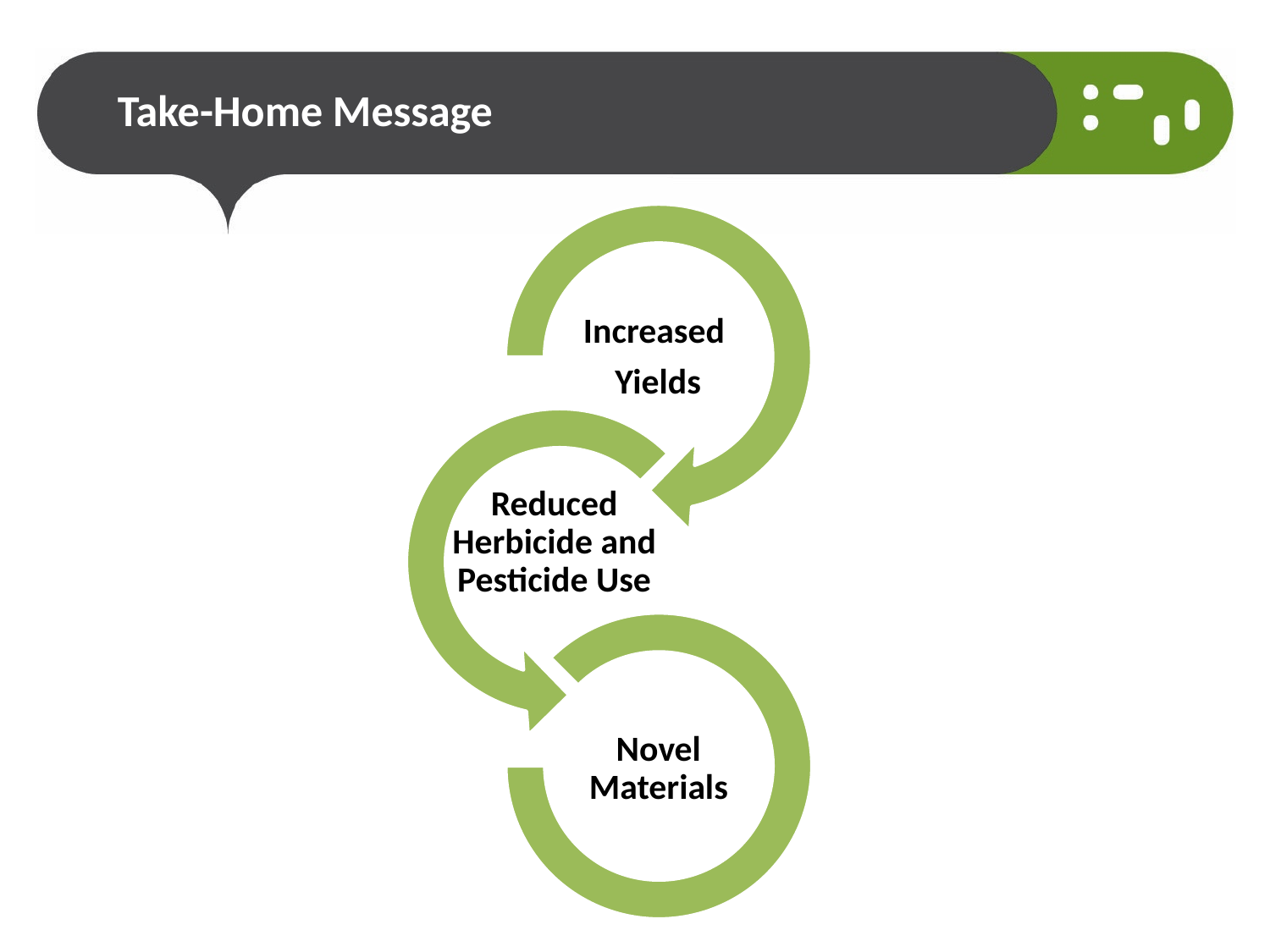

# Take-Home Message
Increased
Yields
Reduced Herbicide and Pesticide Use
Novel Materials